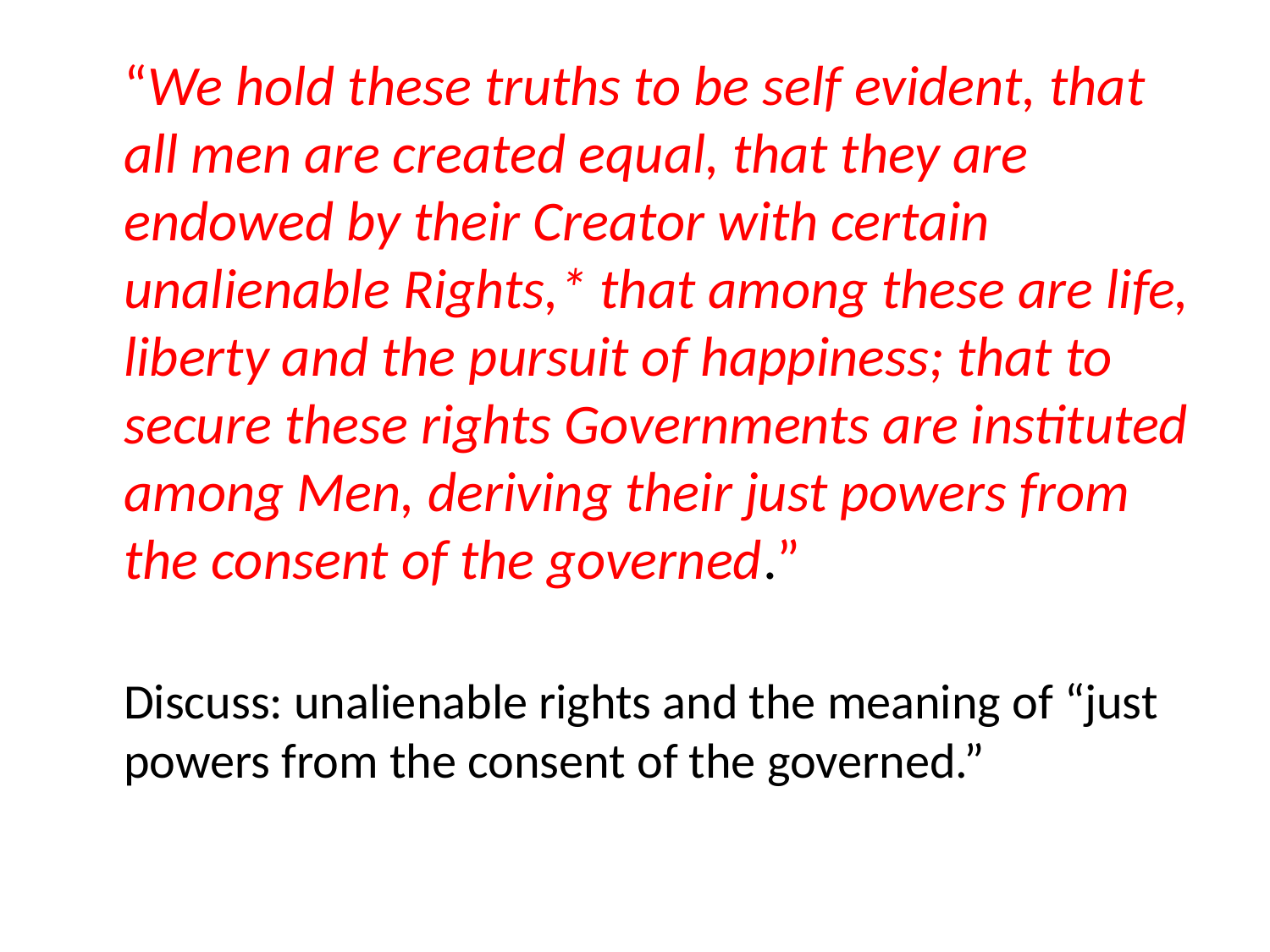

“We hold these truths to be self evident, that all men are created equal, that they are endowed by their Creator with certain unalienable Rights,* that among these are life, liberty and the pursuit of happiness; that to secure these rights Governments are instituted among Men, deriving their just powers from the consent of the governed.”

	Discuss: unalienable rights and the meaning of “just powers from the consent of the governed.”